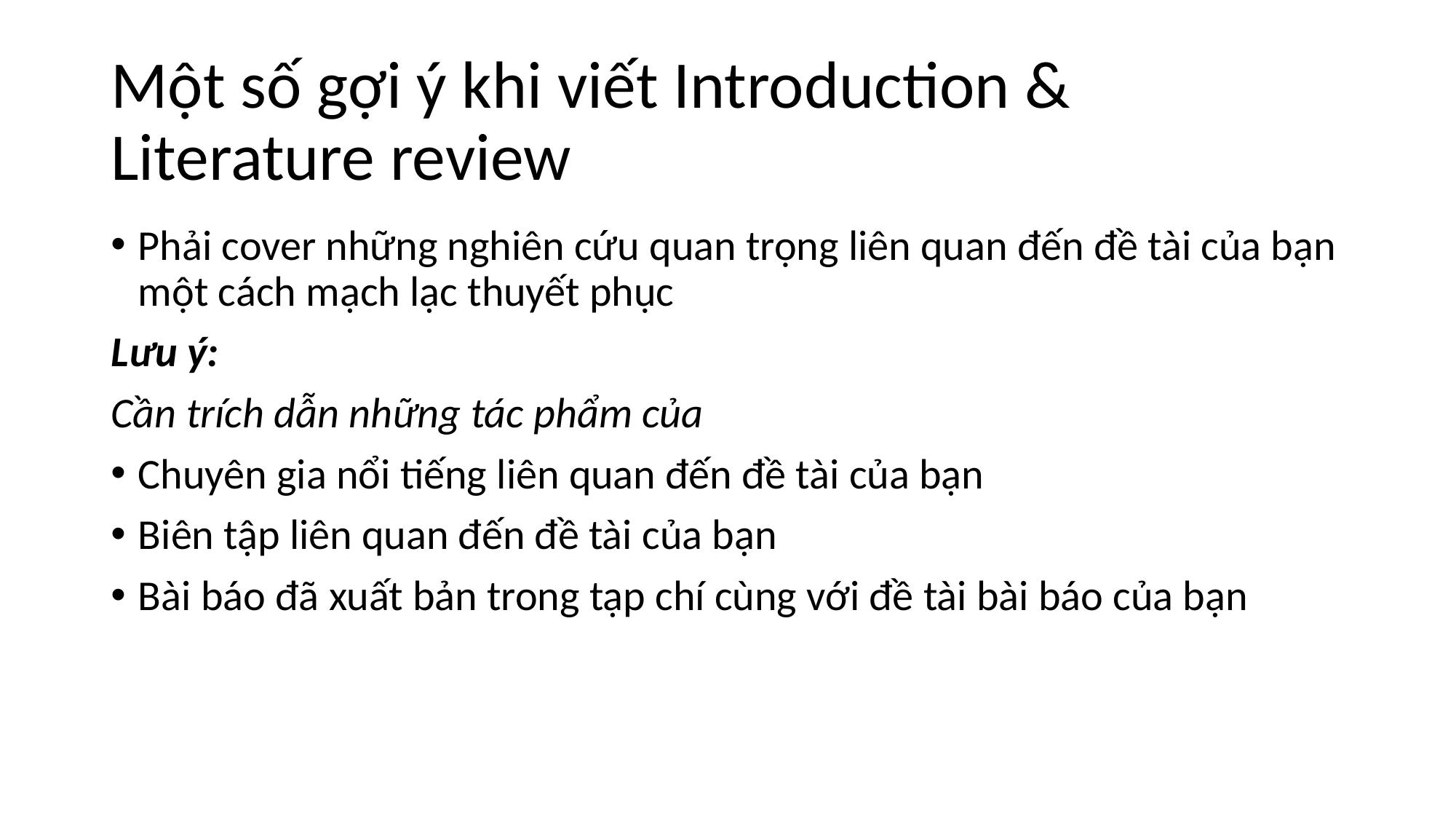

# Một số gợi ý khi viết Introduction & Literature review
Phải cover những nghiên cứu quan trọng liên quan đến đề tài của bạn một cách mạch lạc thuyết phục
Lưu ý:
Cần trích dẫn những tác phẩm của
Chuyên gia nổi tiếng liên quan đến đề tài của bạn
Biên tập liên quan đến đề tài của bạn
Bài báo đã xuất bản trong tạp chí cùng với đề tài bài báo của bạn